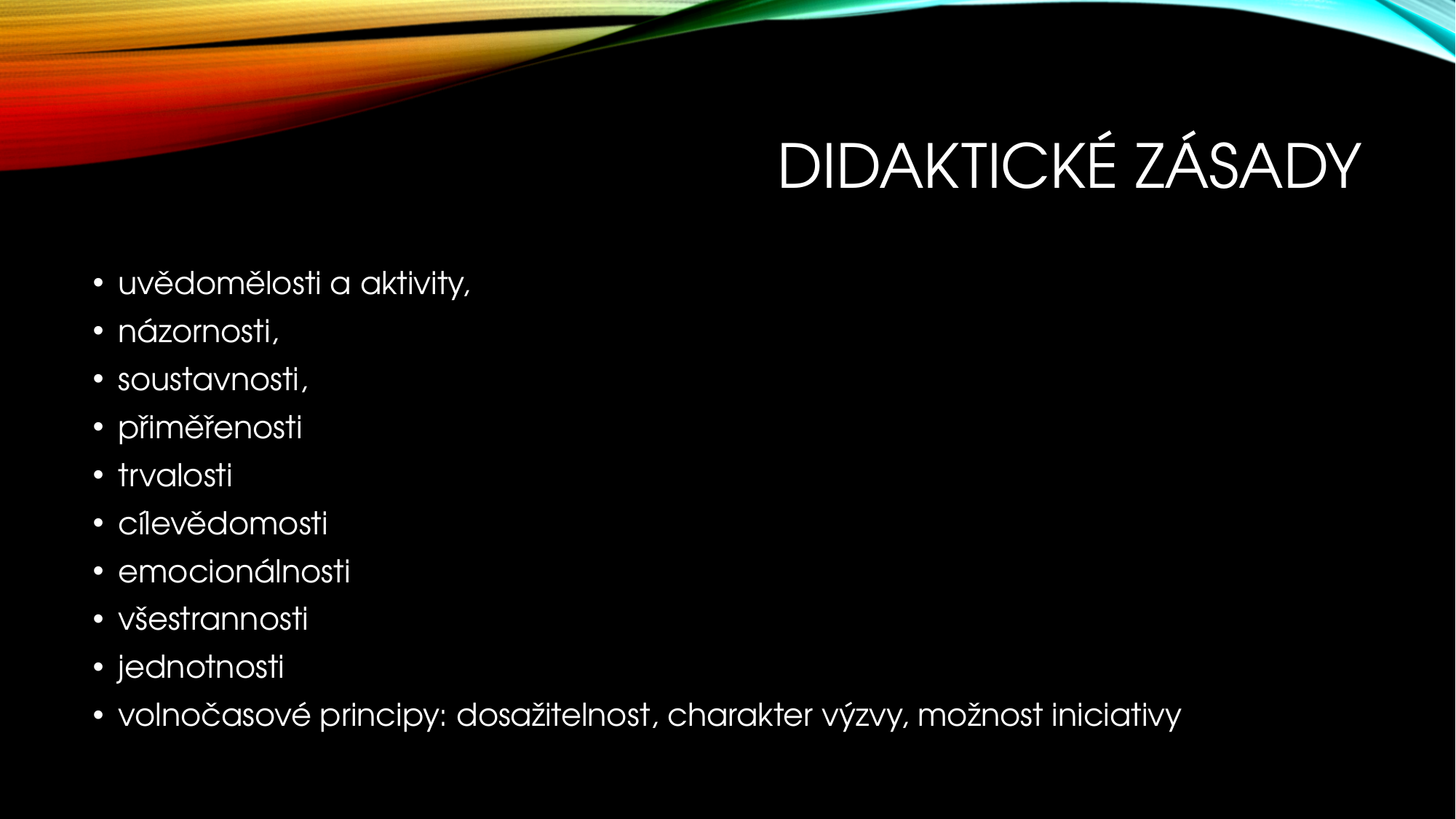

# Didaktické zásady
uvědomělosti a aktivity,​
názornosti, ​
soustavnosti, ​
přiměřenosti​
trvalosti​
cílevědomosti ​
emocionálnosti​
všestrannosti​
jednotnosti​
volnočasové principy: dosažitelnost, charakter výzvy, možnost iniciativy​